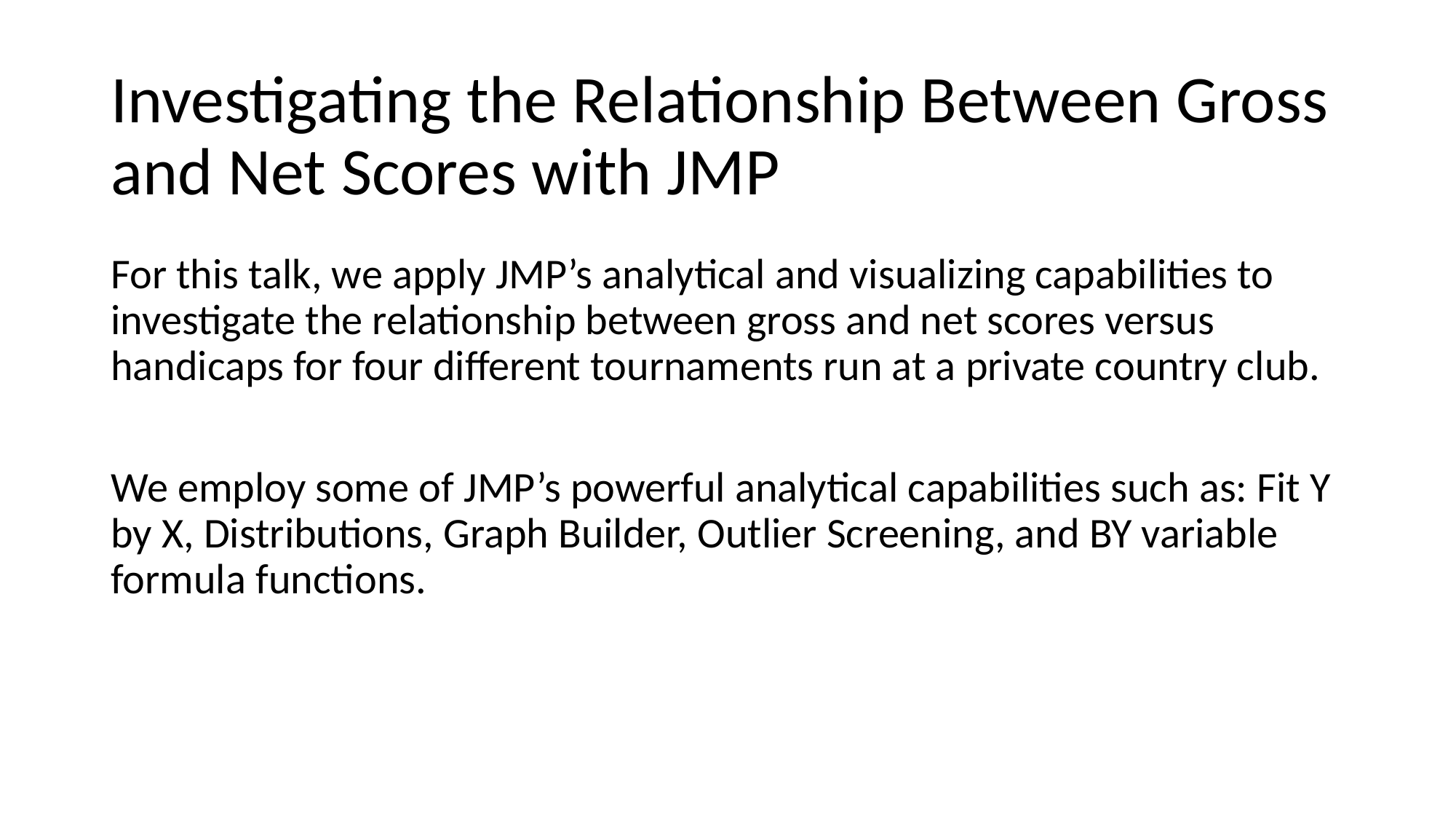

# Investigating the Relationship Between Gross and Net Scores with JMP
For this talk, we apply JMP’s analytical and visualizing capabilities to investigate the relationship between gross and net scores versus handicaps for four different tournaments run at a private country club.

We employ some of JMP’s powerful analytical capabilities such as: Fit Y by X, Distributions, Graph Builder, Outlier Screening, and BY variable formula functions.